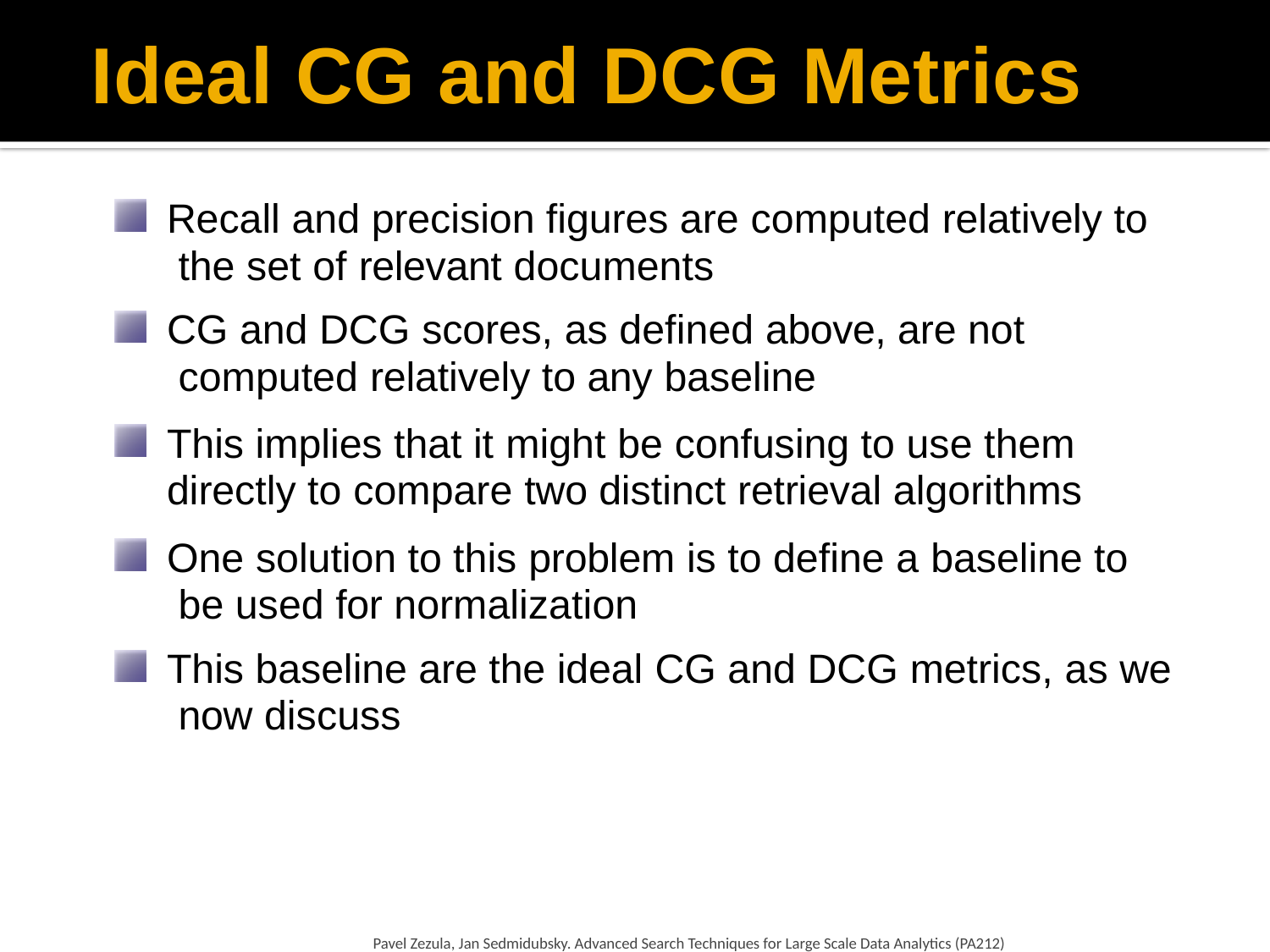

# Ideal CG and DCG Metrics
Recall and precision figures are computed relatively to  the set of relevant documents
CG and DCG scores, as defined above, are not  computed relatively to any baseline
This implies that it might be confusing to use them  directly to compare two distinct retrieval algorithms
One solution to this problem is to define a baseline to  be used for normalization
This baseline are the ideal CG and DCG metrics, as we  now discuss

Pavel Zezula, Jan Sedmidubsky. Advanced Search Techniques for Large Scale Data Analytics (PA212)